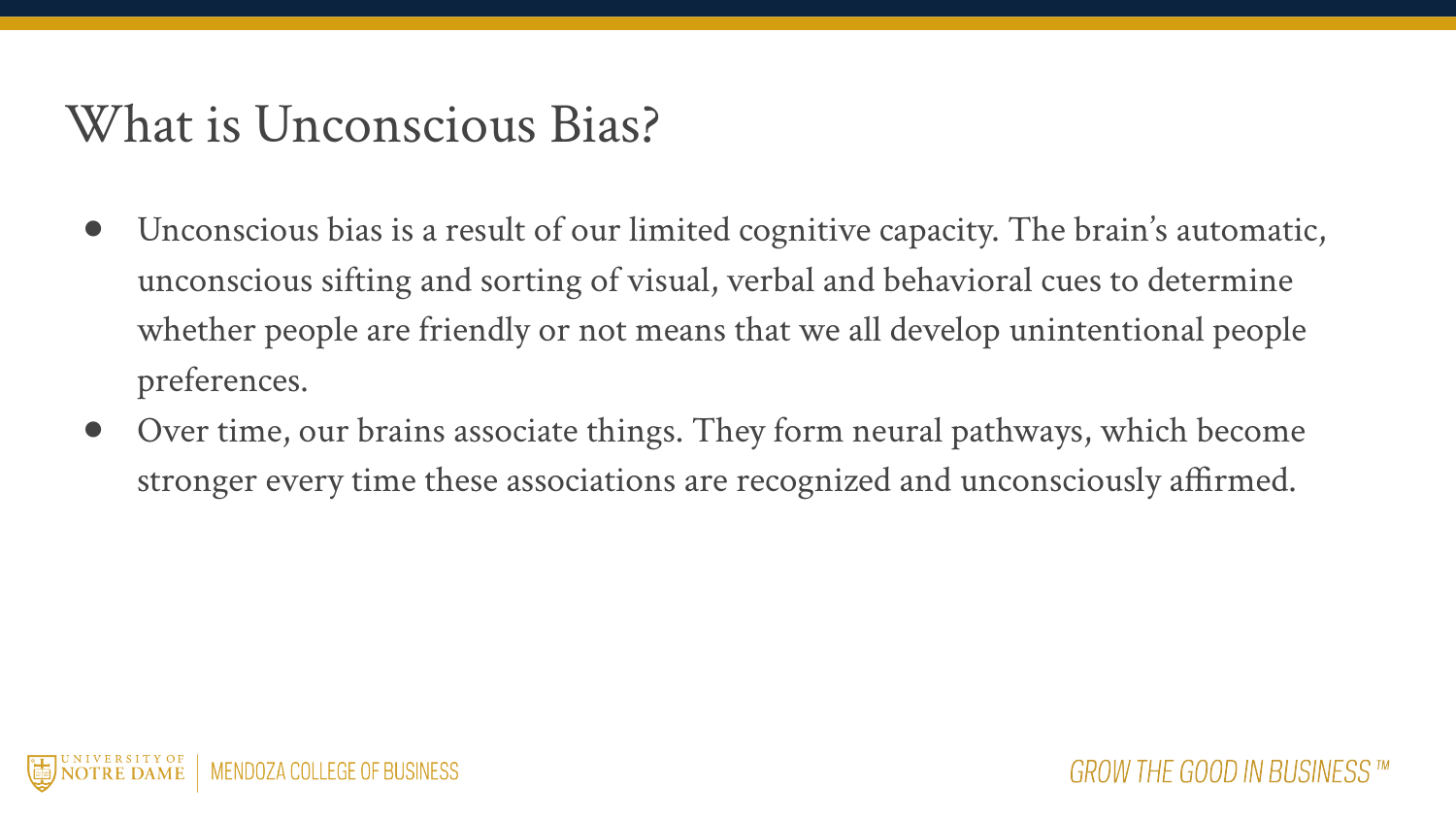

# What is Unconscious Bias?
Unconscious bias is a result of our limited cognitive capacity. The brain’s automatic, unconscious sifting and sorting of visual, verbal and behavioral cues to determine whether people are friendly or not means that we all develop unintentional people preferences.
Over time, our brains associate things. They form neural pathways, which become stronger every time these associations are recognized and unconsciously affirmed.